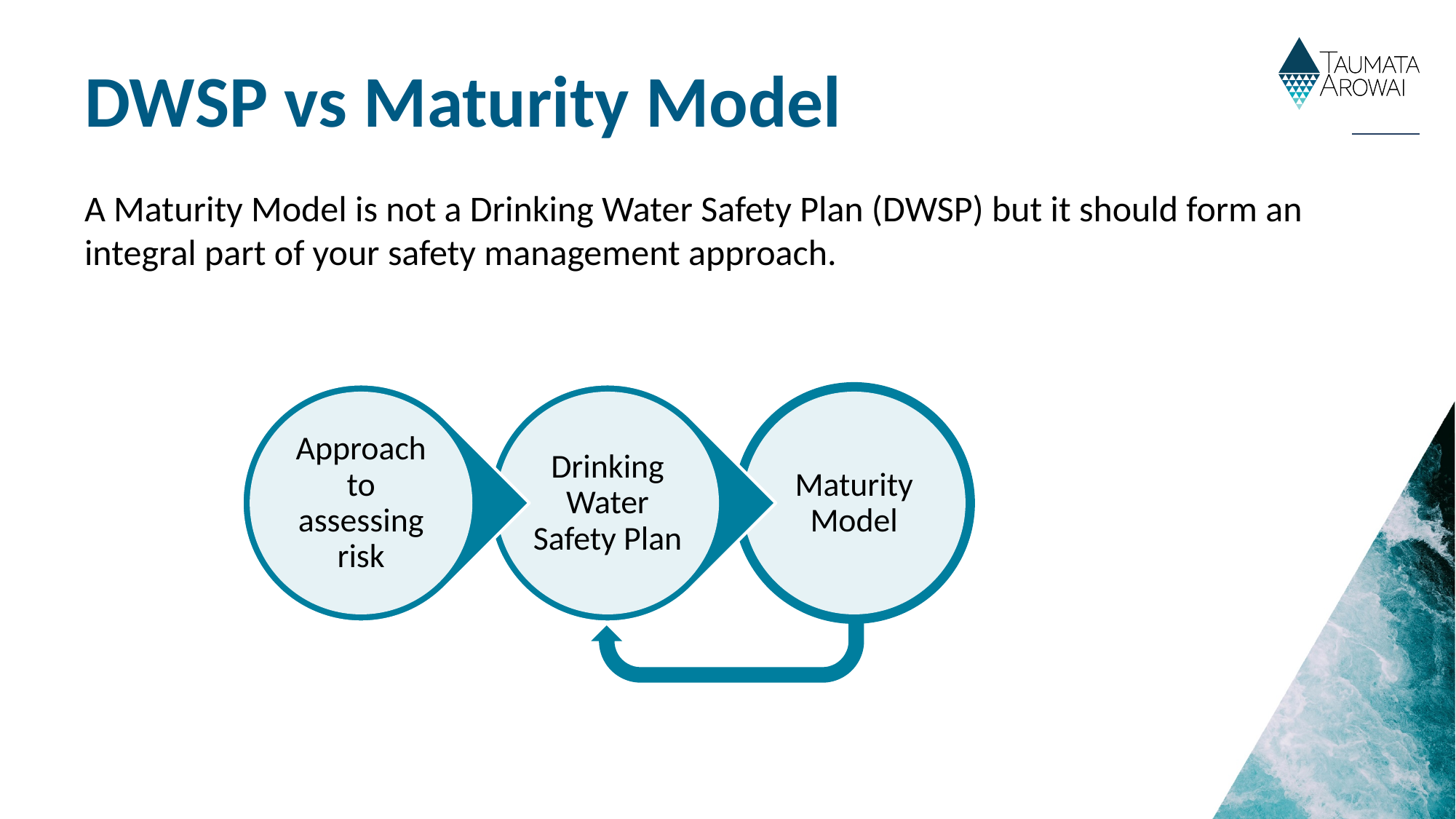

DWSP vs Maturity Model
A Maturity Model is not a Drinking Water Safety Plan (DWSP) but it should form an integral part of your safety management approach.
Maturity Model
Drinking Water Safety Plan
Approach to assessing risk